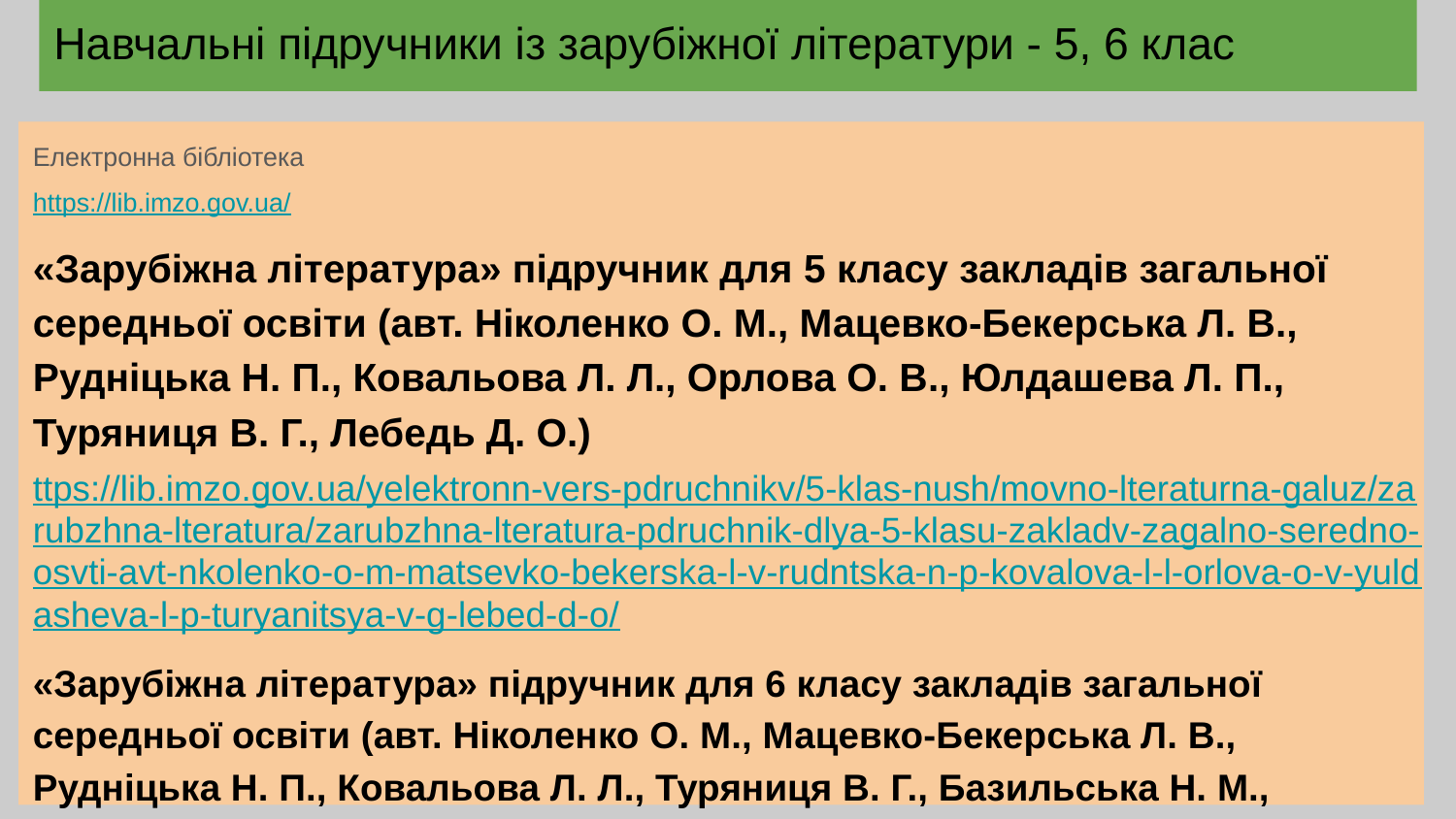

# Навчальні підручники із зарубіжної літератури - 5, 6 клас
Електронна бібліотека
https://lib.imzo.gov.ua/
«Зарубіжна література» підручник для 5 класу закладів загальної середньої освіти (авт. Ніколенко О. М., Мацевко-Бекерська Л. В., Рудніцька Н. П., Ковальова Л. Л., Орлова О. В., Юлдашева Л. П., Туряниця В. Г., Лебедь Д. О.)
ttps://lib.imzo.gov.ua/yelektronn-vers-pdruchnikv/5-klas-nush/movno-lteraturna-galuz/zarubzhna-lteratura/zarubzhna-lteratura-pdruchnik-dlya-5-klasu-zakladv-zagalno-seredno-osvti-avt-nkolenko-o-m-matsevko-bekerska-l-v-rudntska-n-p-kovalova-l-l-orlova-o-v-yuldasheva-l-p-turyanitsya-v-g-lebed-d-o/
«Зарубіжна література» підручник для 6 класу закладів загальної середньої освіти (авт. Ніколенко О. М., Мацевко-Бекерська Л. В., Рудніцька Н. П., Ковальова Л. Л., Туряниця В. Г., Базильська Н. М., Гвоздікова О. В., Лебедь Д. О.)
https://lib.imzo.gov.ua/yelektronn-vers-pdruchnikv/6-klas-n/movno-lteraturna-osvtnya-galuz/ntegrovan-kursi_1/-zarubzhna-lteratura-pdruchnik-dlya-6-klasu-zakladv-zagalno-seredno-osvti-avt-nkolenko-o-m-matsevko-bekerska-l-v-rudntska-n-p-kovalova-l-l-turyanitsya-v-g-bazilska-n-m-gvozdkova-o-v-lebed-d-o/